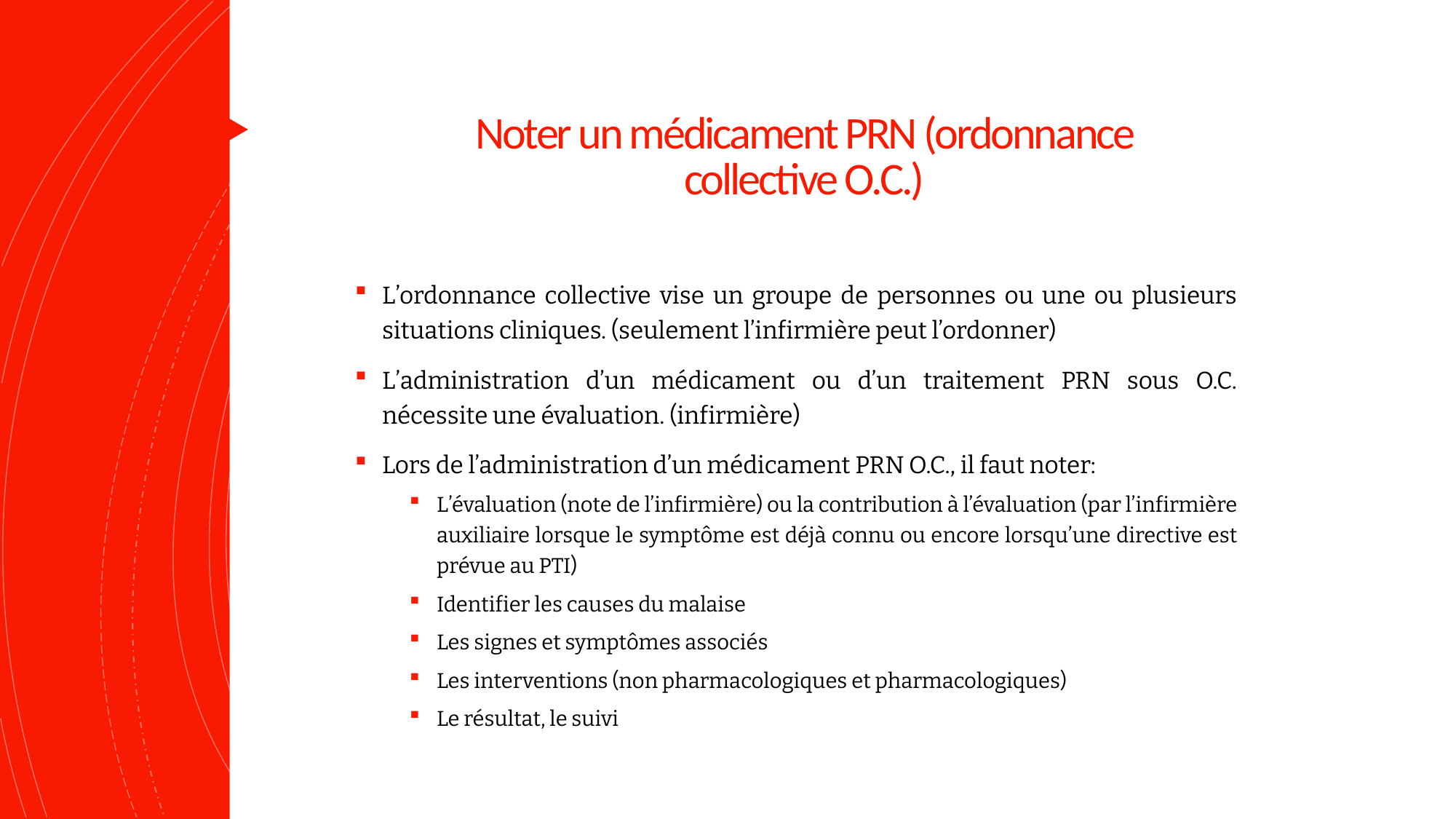

# Noter un médicament PRN (ordonnance collective O.C.)

L’ordonnance collective vise un groupe de personnes ou une ou plusieurs situations cliniques. (seulement l’infirmière peut l’ordonner)
L’administration d’un médicament ou d’un traitement PRN sous O.C. nécessite une évaluation. (infirmière)
Lors de l’administration d’un médicament PRN O.C., il faut noter:
L’évaluation (note de l’infirmière) ou la contribution à l’évaluation (par l’infirmière auxiliaire lorsque le symptôme est déjà connu ou encore lorsqu’une directive est prévue au PTI)
Identifier les causes du malaise
Les signes et symptômes associés
Les interventions (non pharmacologiques et pharmacologiques)
Le résultat, le suivi